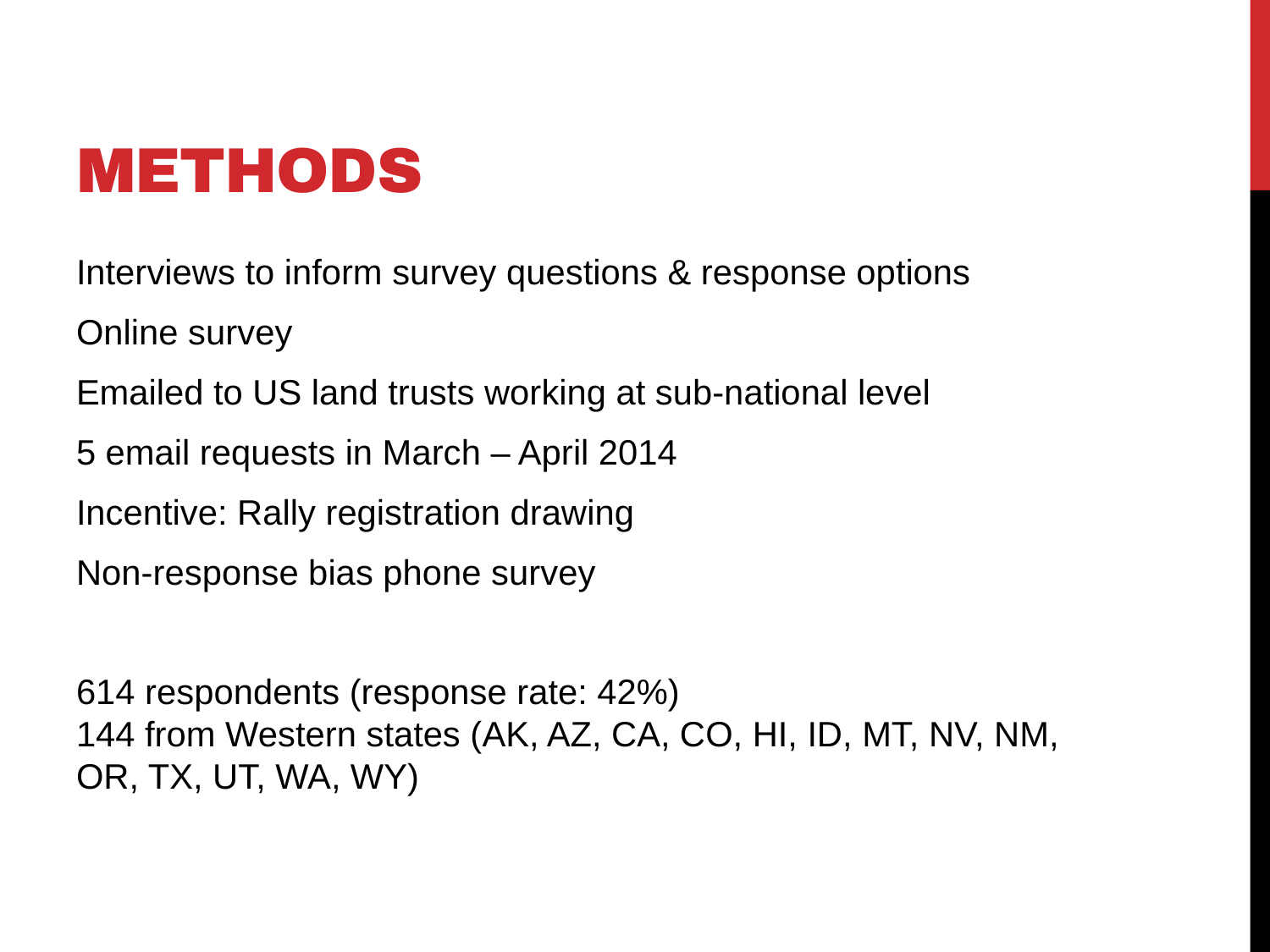

# Methods
Interviews to inform survey questions & response options
Online survey
Emailed to US land trusts working at sub-national level
5 email requests in March – April 2014
Incentive: Rally registration drawing
Non-response bias phone survey

614 respondents (response rate: 42%)
144 from Western states (AK, AZ, CA, CO, HI, ID, MT, NV, NM, OR, TX, UT, WA, WY)